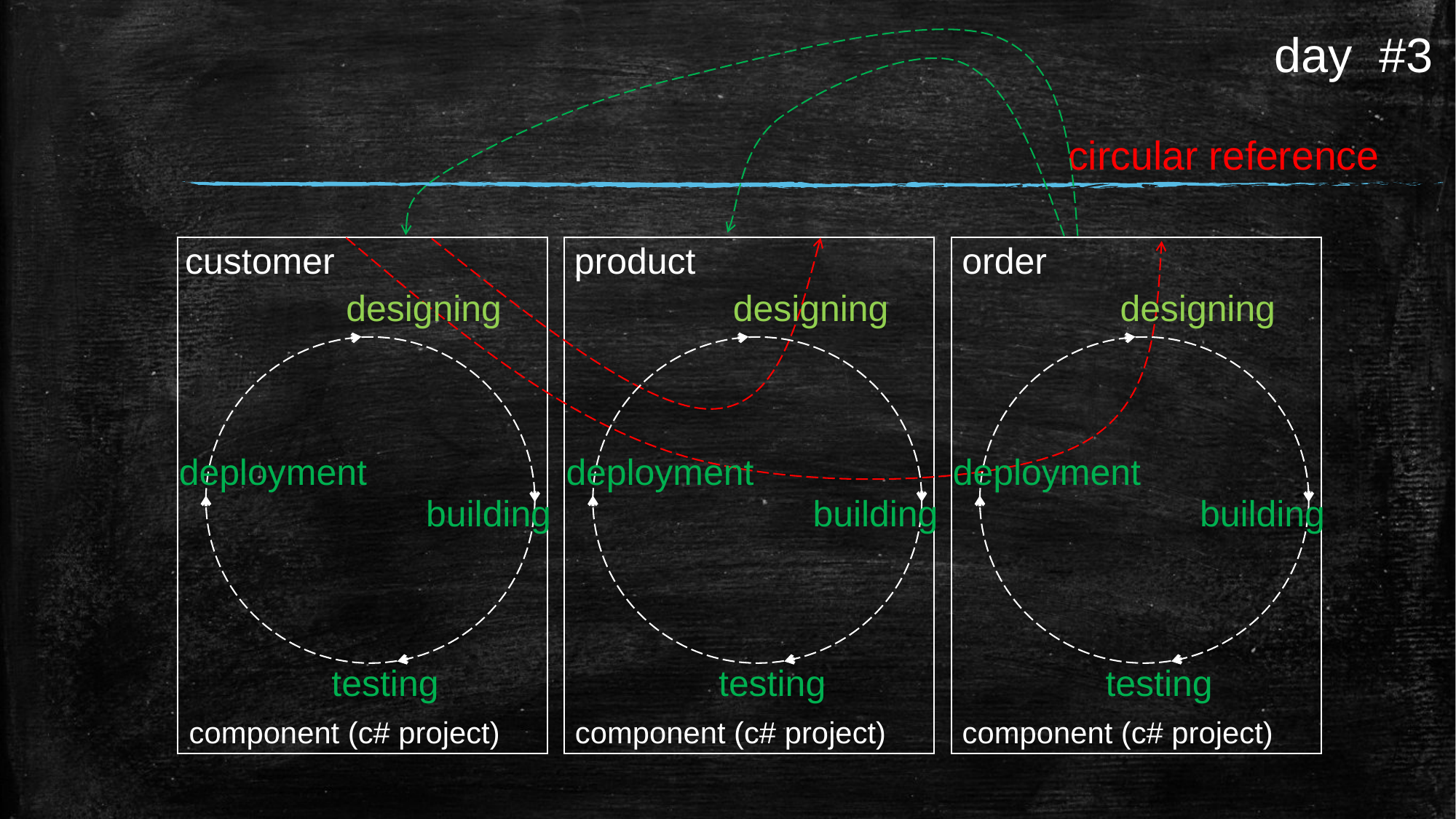

day  #3

# circular reference

customer
product

order

designing

deployment
building
testing
designing

deployment
building
testing
designing

deployment
building
testing
component (c# project)

component (c# project)

component (c# project)